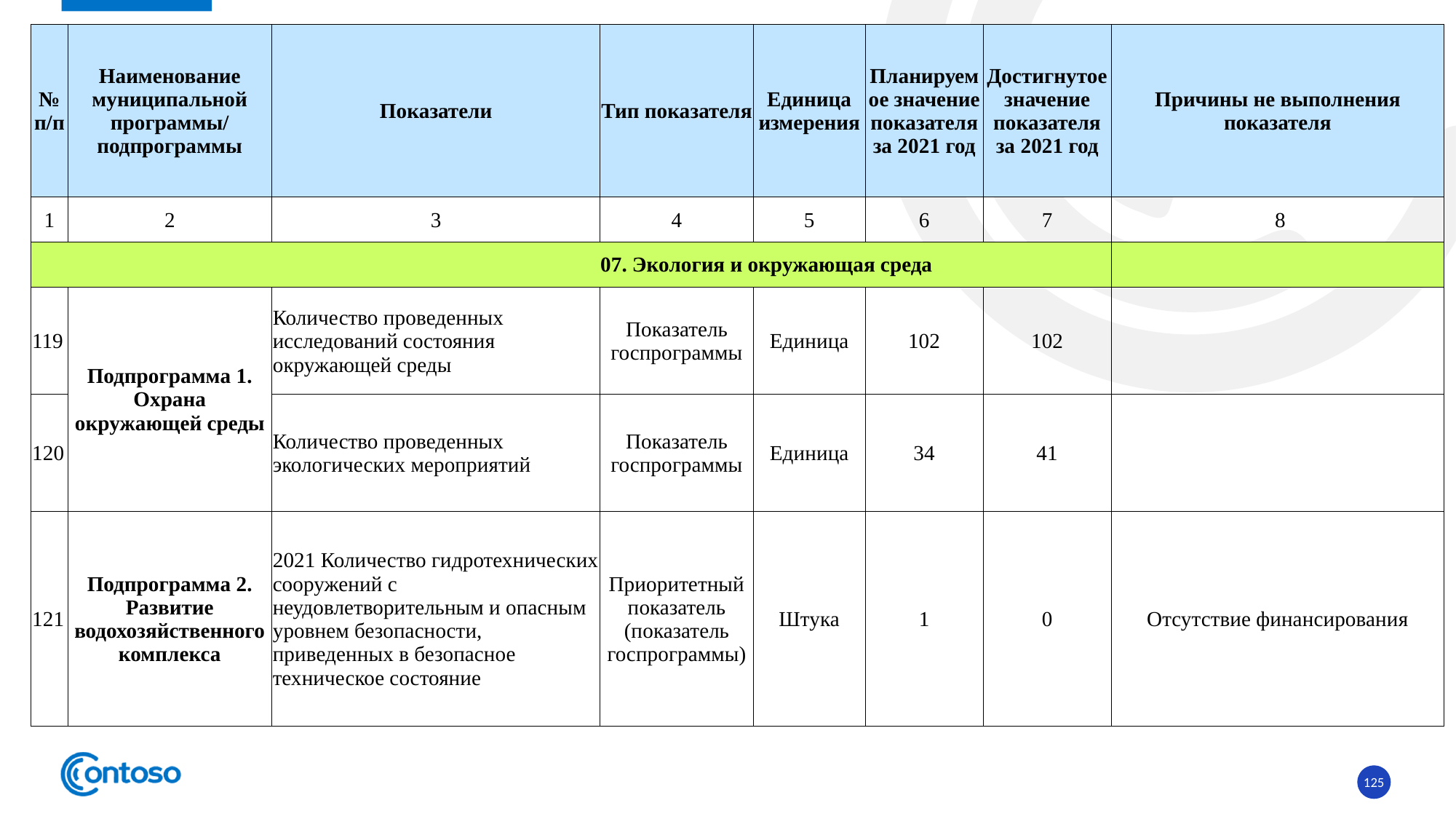

| № п/п | Наименование муниципальной программы/ подпрограммы | Показатели | Тип показателя | Единица измерения | Планируемое значение показателя за 2021 год | Достигнутое значение показателя за 2021 год | Причины не выполнения показателя |
| --- | --- | --- | --- | --- | --- | --- | --- |
| 1 | 2 | 3 | 4 | 5 | 6 | 7 | 8 |
| 07. Экология и окружающая среда |  |  |  |  |  |  |  |
| 119 | Подпрограмма 1. Охрана окружающей среды | Количество проведенных исследований состояния окружающей среды | Показатель госпрограммы | Единица | 102 | 102 |  |
| 120 |  | Количество проведенных экологических мероприятий | Показатель госпрограммы | Единица | 34 | 41 |  |
| 121 | Подпрограмма 2. Развитие водохозяйственного комплекса | 2021 Количество гидротехнических сооружений с неудовлетворительным и опасным уровнем безопасности, приведенных в безопасное техническое состояние | Приоритетный показатель (показатель госпрограммы) | Штука | 1 | 0 | Отсутствие финансирования |
125